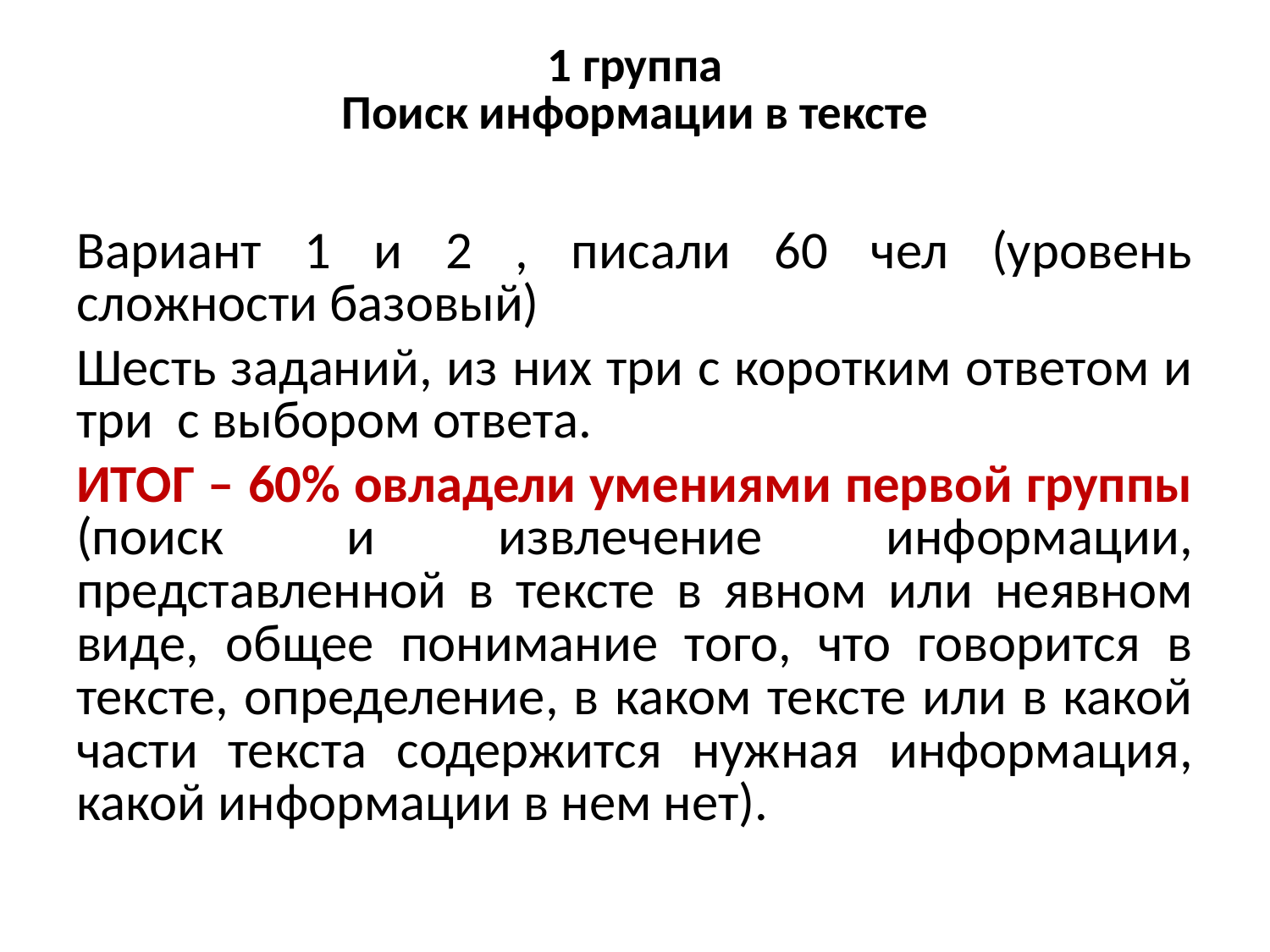

# 1 группа Поиск информации в тексте
Вариант 1 и 2 , писали 60 чел (уровень сложности базовый)
Шесть заданий, из них три с коротким ответом и три  с выбором ответа.
ИТОГ – 60% овладели умениями первой группы (поиск и извлечение информации, представленной в тексте в явном или неявном виде, общее понимание того, что говорится в тексте, определение, в каком тексте или в какой части текста содержится нужная информация, какой информации в нем нет).